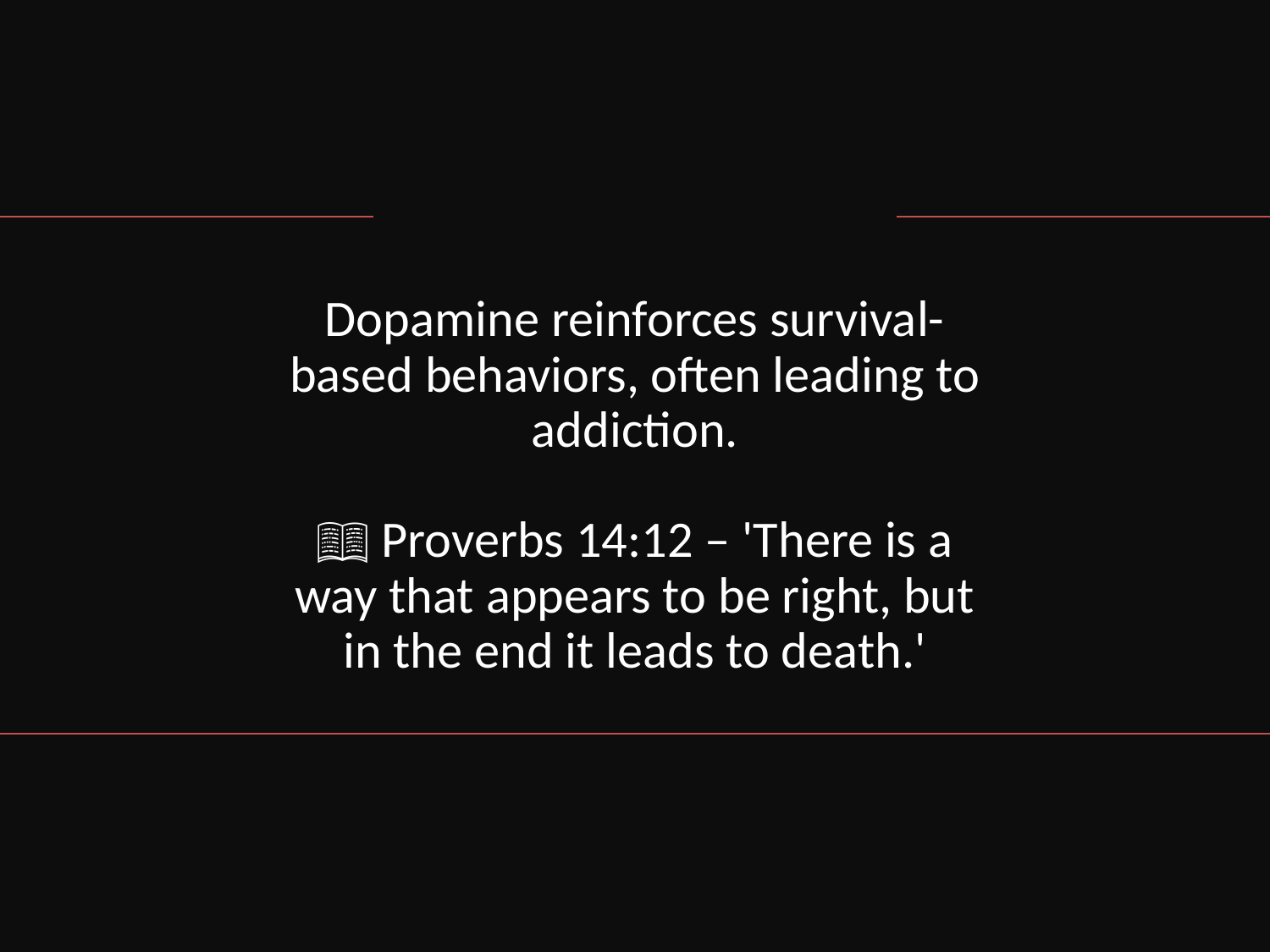

# Dopamine reinforces survival-based behaviors, often leading to addiction.

📖 Proverbs 14:12 – 'There is a way that appears to be right, but in the end it leads to death.'